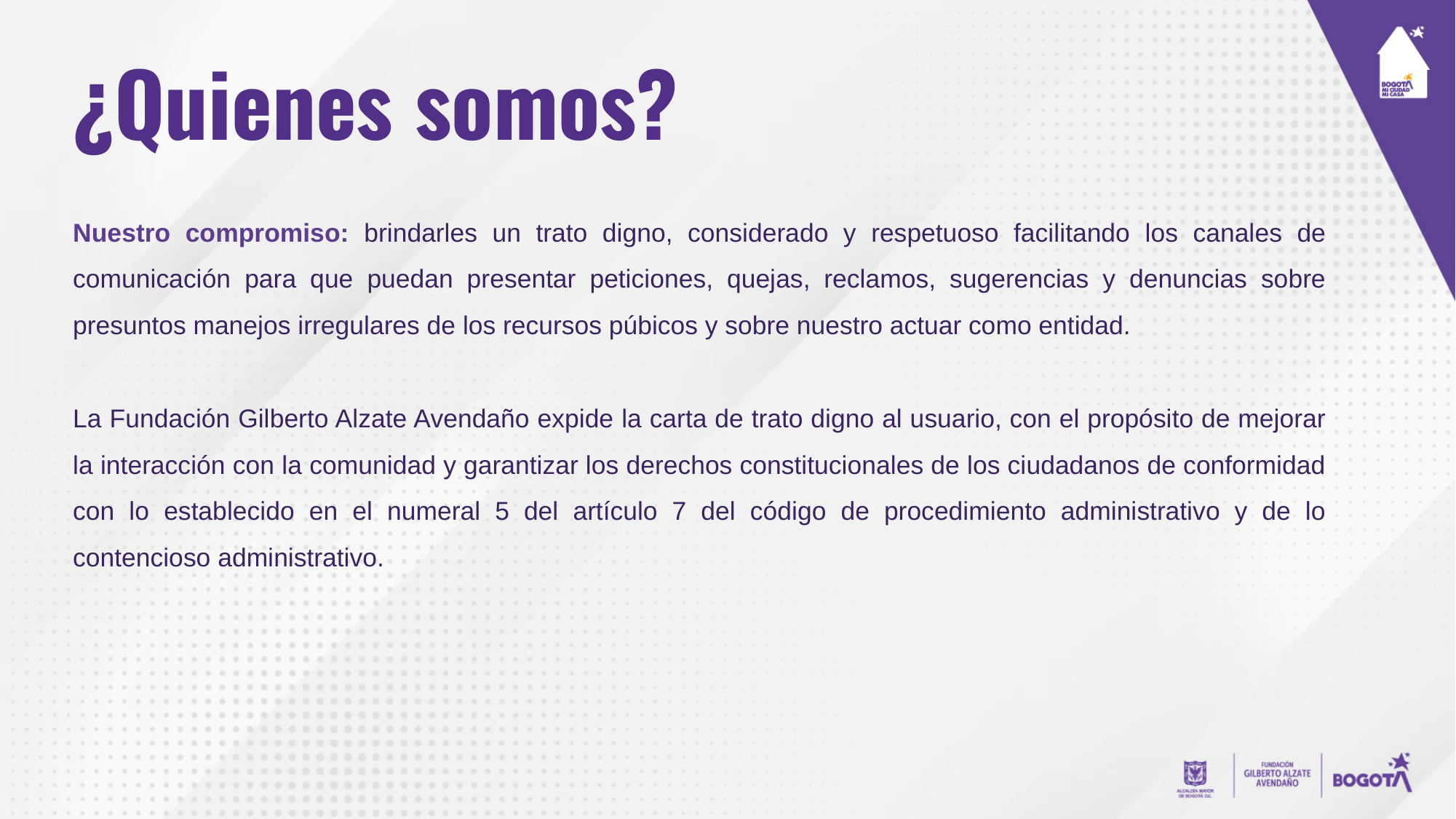

¿Quienes somos?
Nuestro compromiso: brindarles un trato digno, considerado y respetuoso facilitando los canales de comunicación para que puedan presentar peticiones, quejas, reclamos, sugerencias y denuncias sobre presuntos manejos irregulares de los recursos púbicos y sobre nuestro actuar como entidad.

La Fundación Gilberto Alzate Avendaño expide la carta de trato digno al usuario, con el propósito de mejorar la interacción con la comunidad y garantizar los derechos constitucionales de los ciudadanos de conformidad con lo establecido en el numeral 5 del artículo 7 del código de procedimiento administrativo y de lo contencioso administrativo.